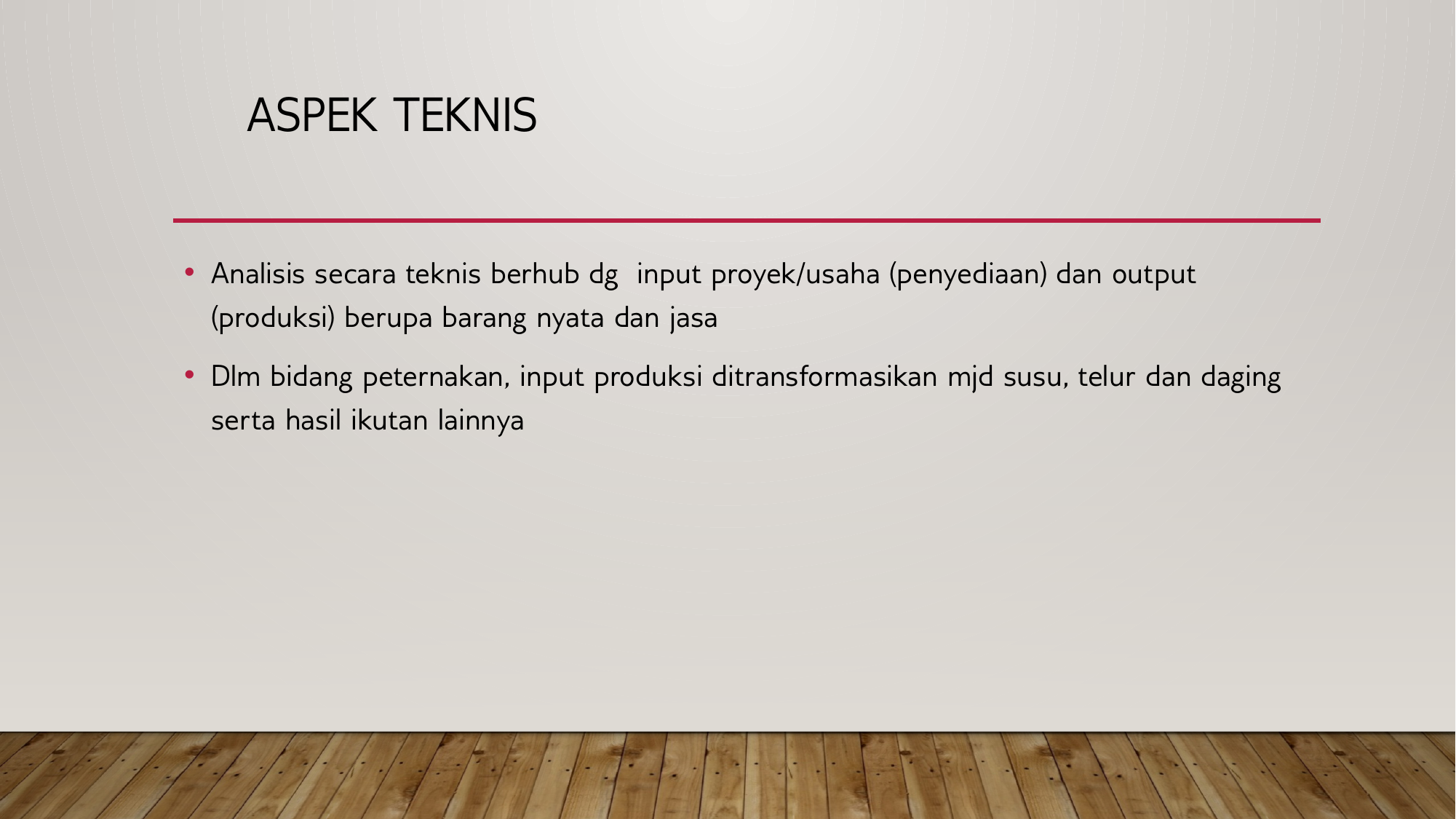

# Aspek teknis
Analisis secara teknis berhub dg  input proyek/usaha (penyediaan) dan output (produksi) berupa barang nyata dan jasa
Dlm bidang peternakan, input produksi ditransformasikan mjd susu, telur dan daging serta hasil ikutan lainnya